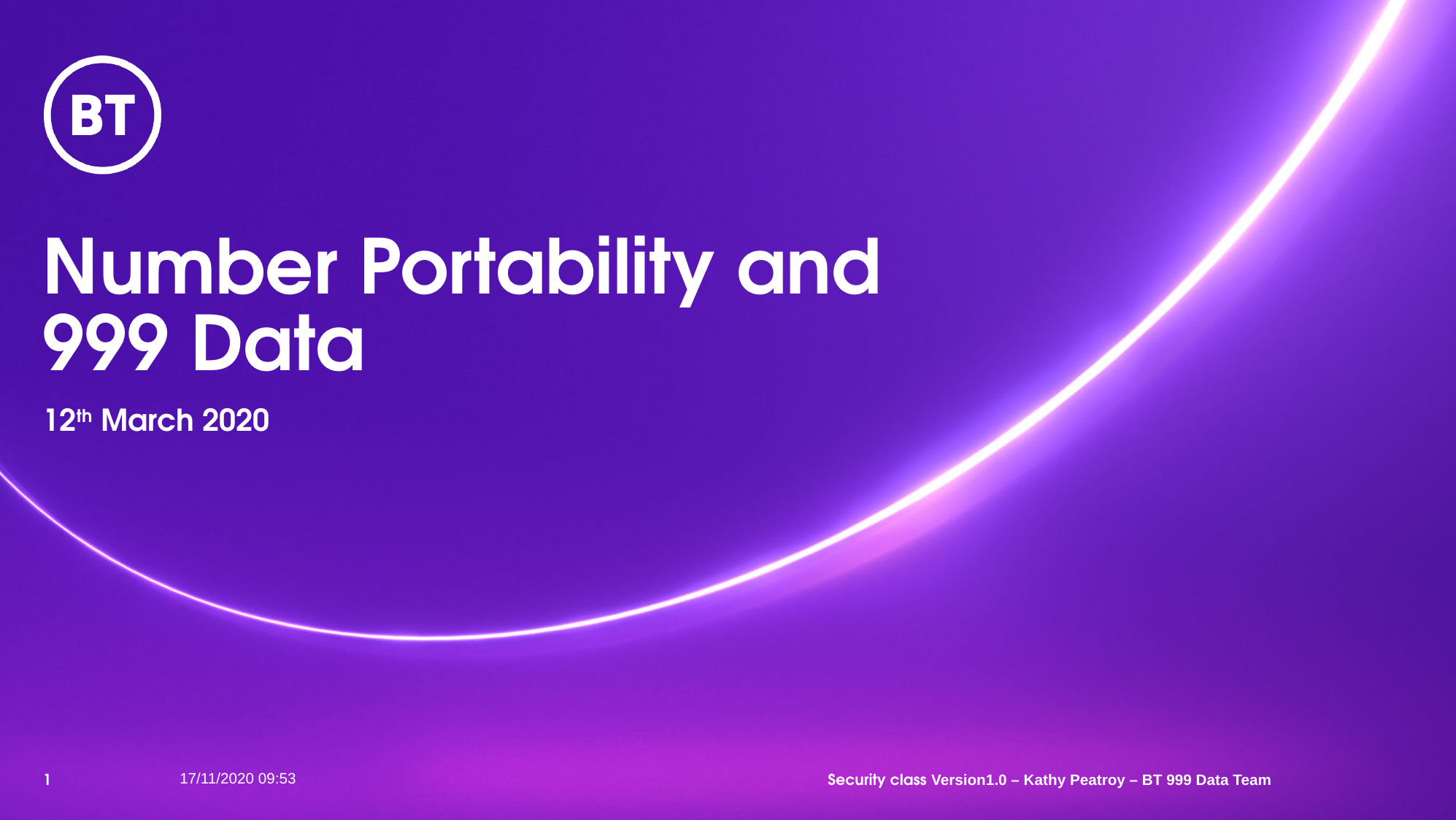

# Number Portability and 999 Data
12th March 2020
17/11/2020 09:53
1
Security class Version1.0 – Kathy Peatroy – BT 999 Data Team